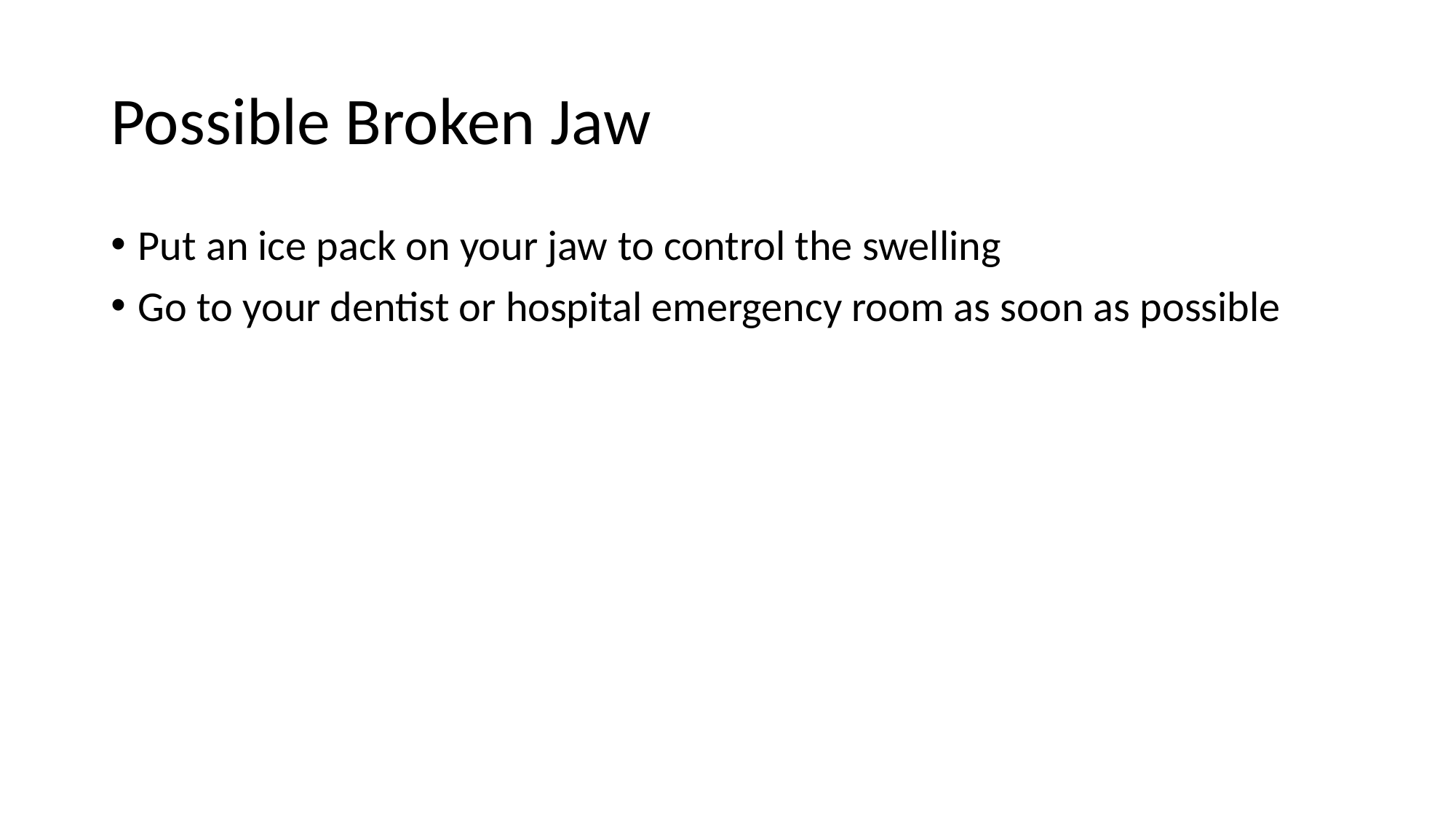

# Possible Broken Jaw
Put an ice pack on your jaw to control the swelling
Go to your dentist or hospital emergency room as soon as possible